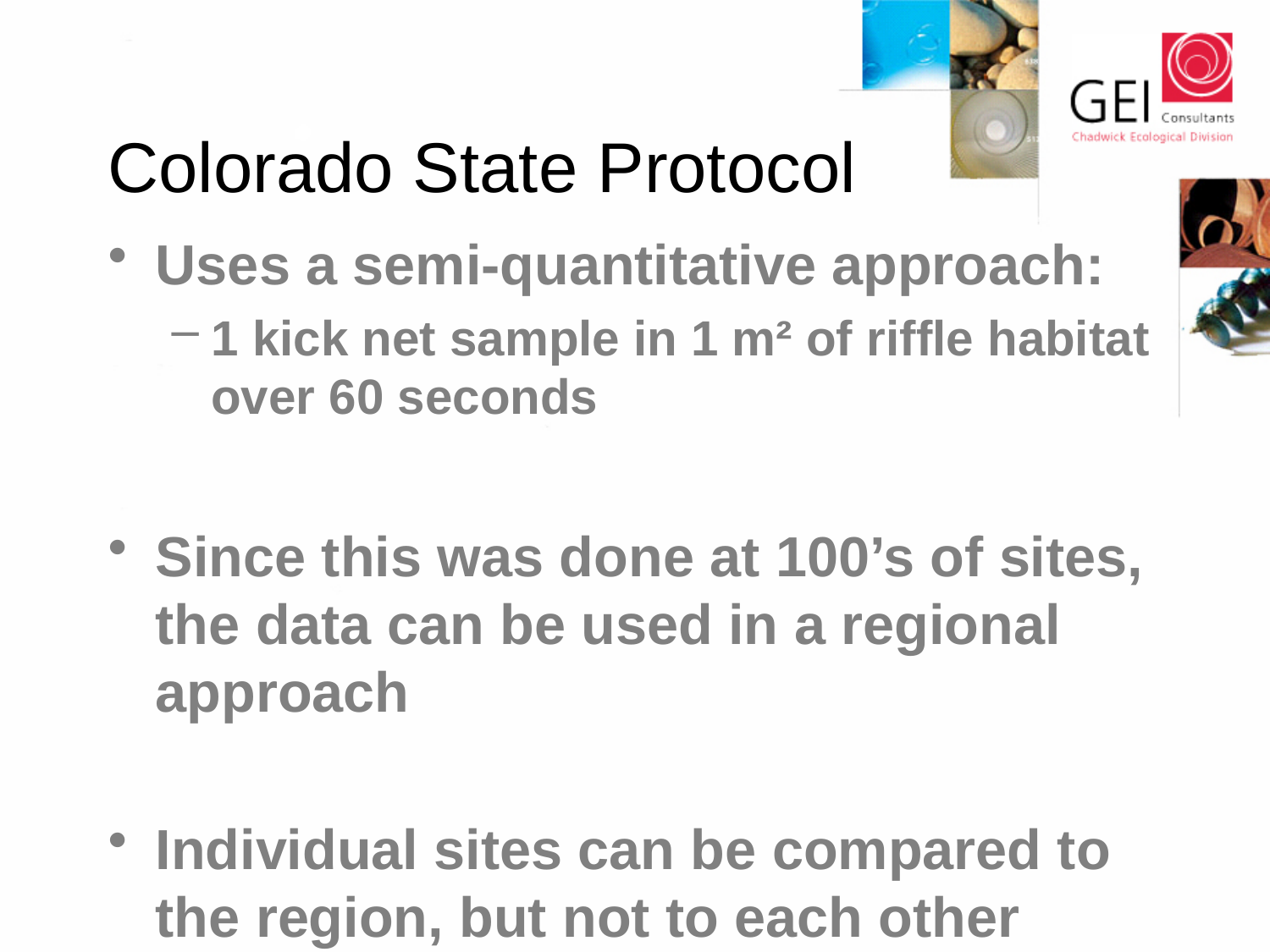

# Colorado State Protocol
Uses a semi-quantitative approach:
1 kick net sample in 1 m² of riffle habitat over 60 seconds

Since this was done at 100’s of sites, the data can be used in a regional approach

Individual sites can be compared to the region, but not to each other